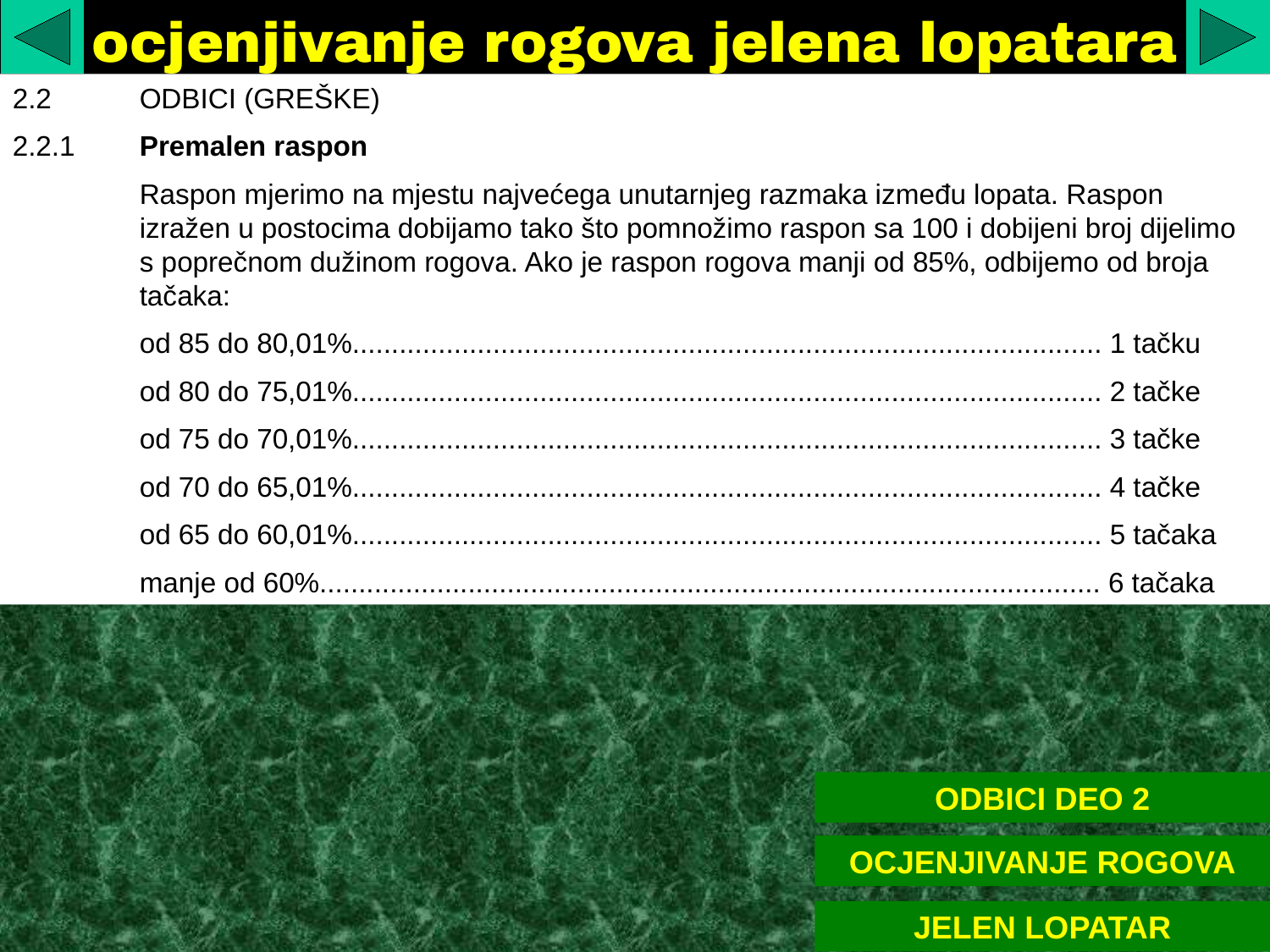

ocjenjivanje rogova jelena lopatara

2.2	ODBICI (GREŠKE)
2.2.1	Premalen raspon
	Raspon mjerimo na mjestu najvećega unutarnjeg razmaka između lopata. Raspon 	izražen u postocima dobijamo tako što pomnožimo raspon sa 100 i dobijeni broj dijelimo 	s poprečnom dužinom rogova. Ako je raspon rogova manji od 85%, odbijemo od broja 	tačaka:
	od 85 do 80,01%................................................................................................ 1 tačku
	od 80 do 75,01%................................................................................................ 2 tačke
	od 75 do 70,01%................................................................................................ 3 tačke
	od 70 do 65,01%................................................................................................ 4 tačke
	od 65 do 60,01%................................................................................................ 5 tačaka
	manje od 60%.................................................................................................... 6 tačaka
ODBICI DEO 2
OCJENJIVANJE ROGOVA

JELEN LOPATAR